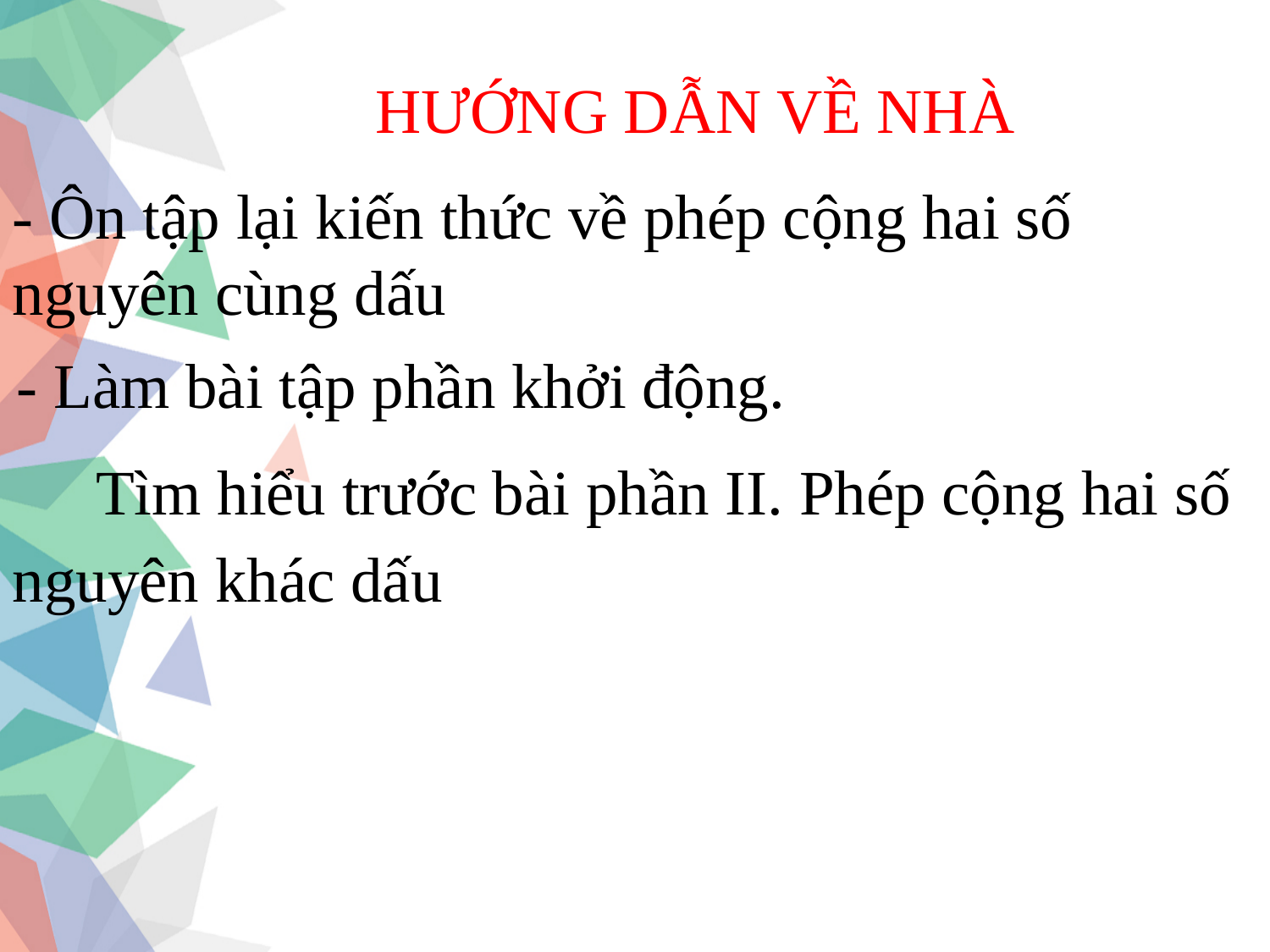

HƯỚNG DẪN VỀ NHÀ
- Ôn tập lại kiến thức về phép cộng hai số nguyên cùng dấu
1
- Làm bài tập phần khởi động.
2
Tìm hiểu trước bài phần II. Phép cộng hai số nguyên khác dấu
3
4